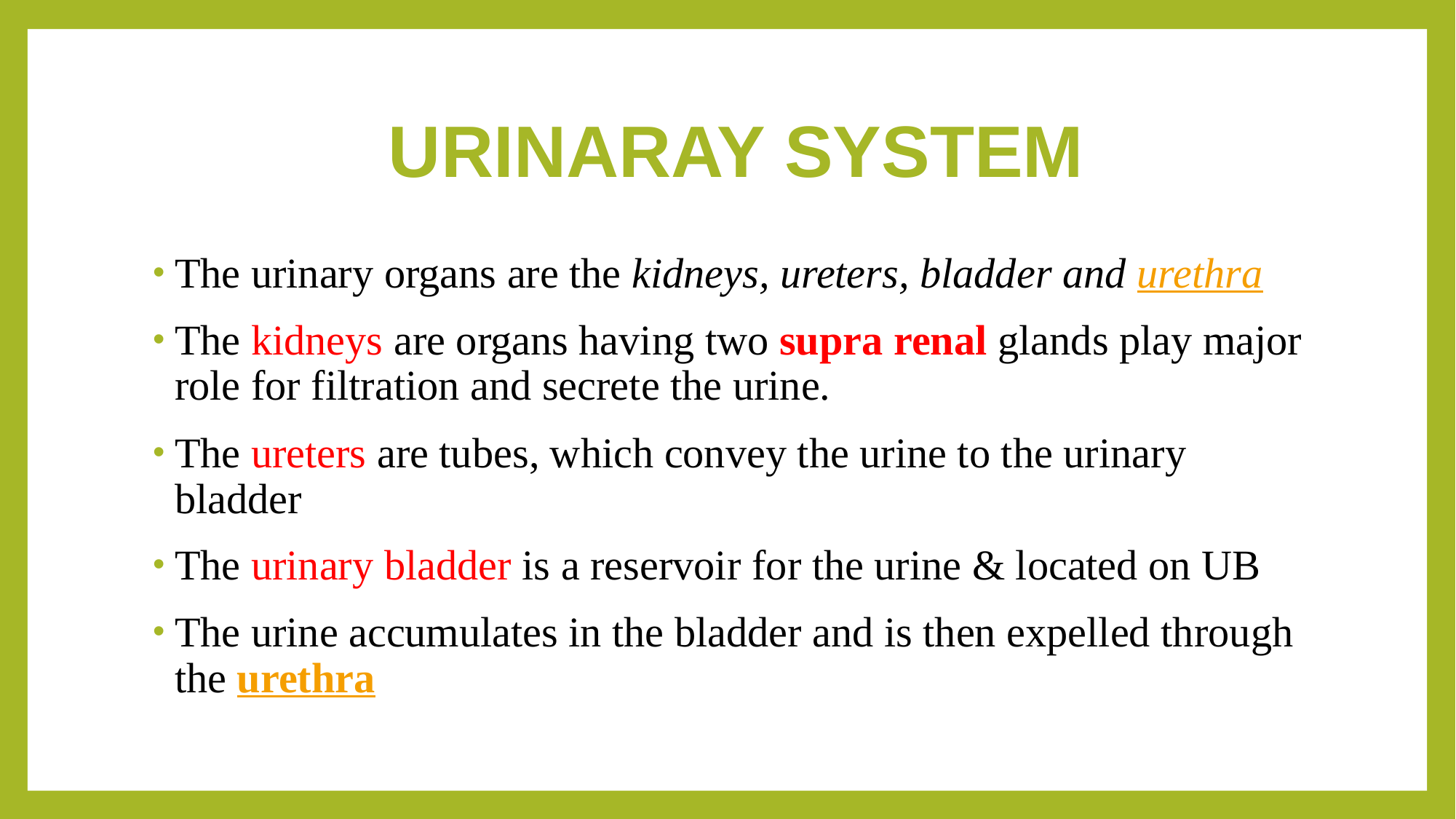

# URINARAY SYSTEM
The urinary organs are the kidneys, ureters, bladder and urethra
The kidneys are organs having two supra renal glands play major role for filtration and secrete the urine.
The ureters are tubes, which convey the urine to the urinary bladder
The urinary bladder is a reservoir for the urine & located on UB
The urine accumulates in the bladder and is then expelled through the urethra